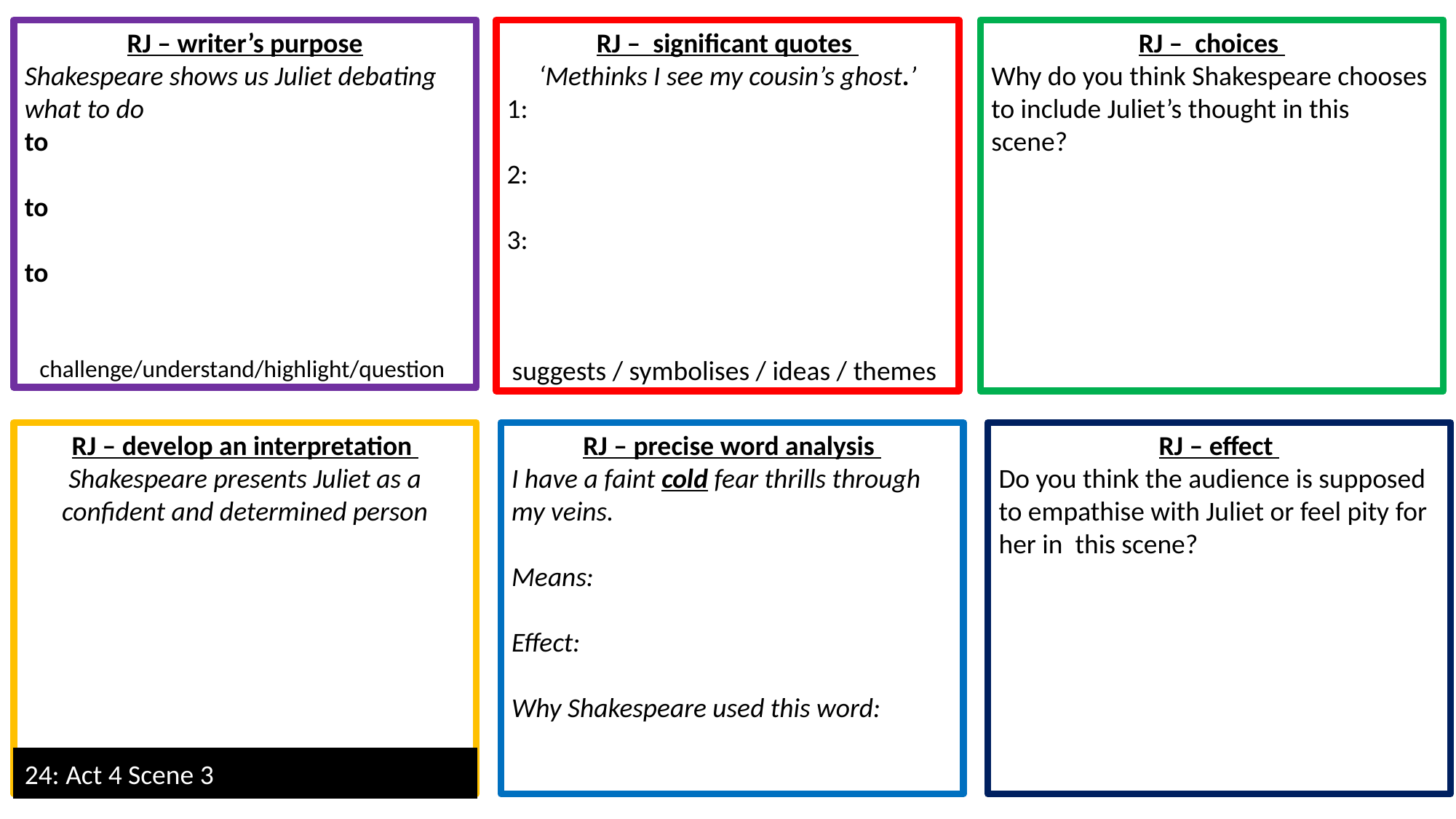

RJ – writer’s purpose
Shakespeare shows us Juliet debating what to do
to

to

to

challenge/understand/highlight/question
RJ –  significant quotes
‘Methinks I see my cousin’s ghost.’
1:

2:

3:

suggests / symbolises / ideas / themes
RJ –  choices
Why do you think Shakespeare chooses to include Juliet’s thought in this scene?

RJ – develop an interpretation
Shakespeare presents Juliet as a confident and determined person

RJ – effect
Do you think the audience is supposed to empathise with Juliet or feel pity for her in  this scene?

RJ – precise word analysis
I have a faint cold fear thrills through my veins.

Means:

Effect:

Why Shakespeare used this word:

24: Act 4 Scene 3